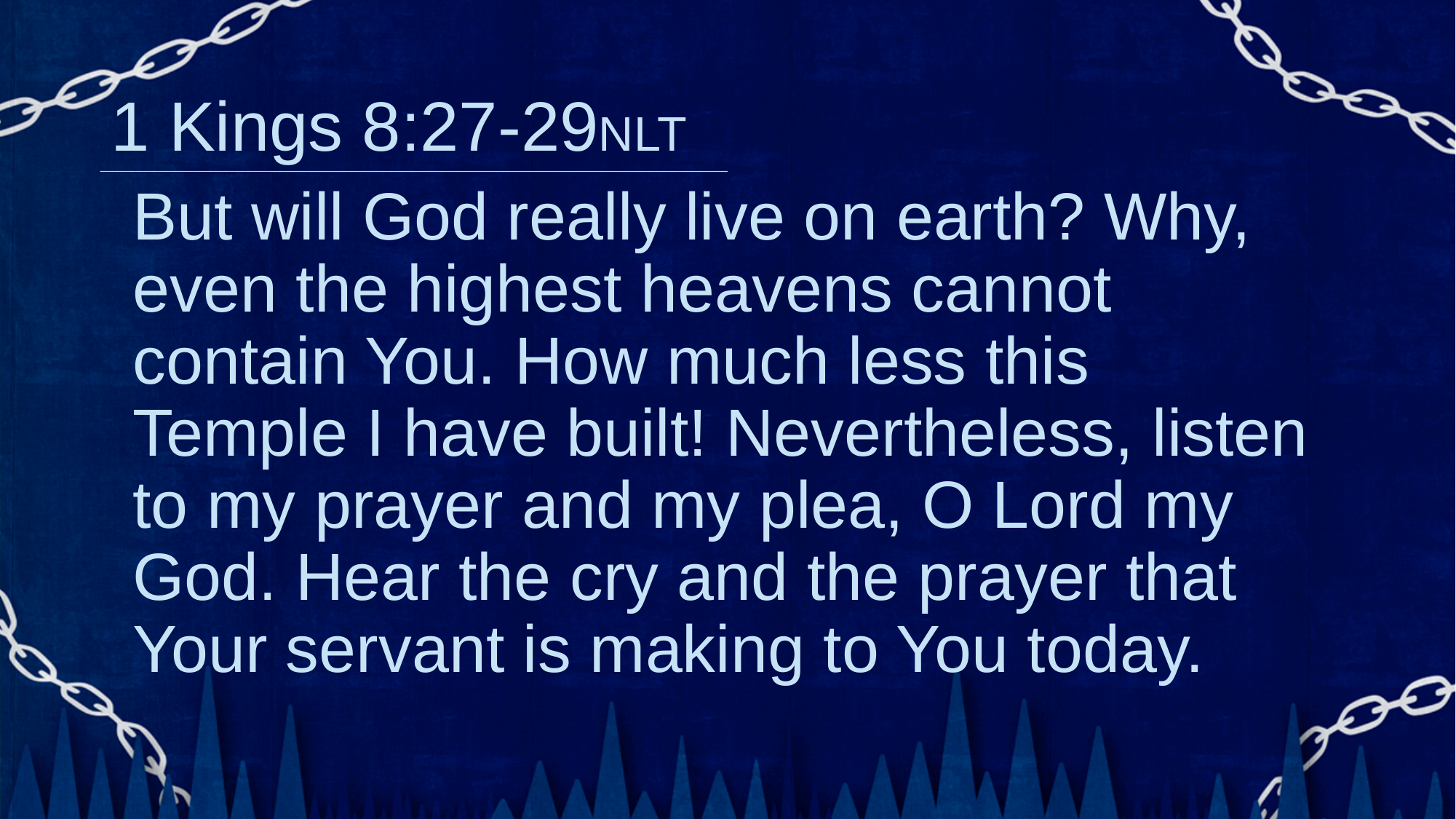

# 1 Kings 8:27-29NLT
But will God really live on earth? Why, even the highest heavens cannot contain You. How much less this Temple I have built! Nevertheless, listen to my prayer and my plea, O Lord my God. Hear the cry and the prayer that Your servant is making to You today.